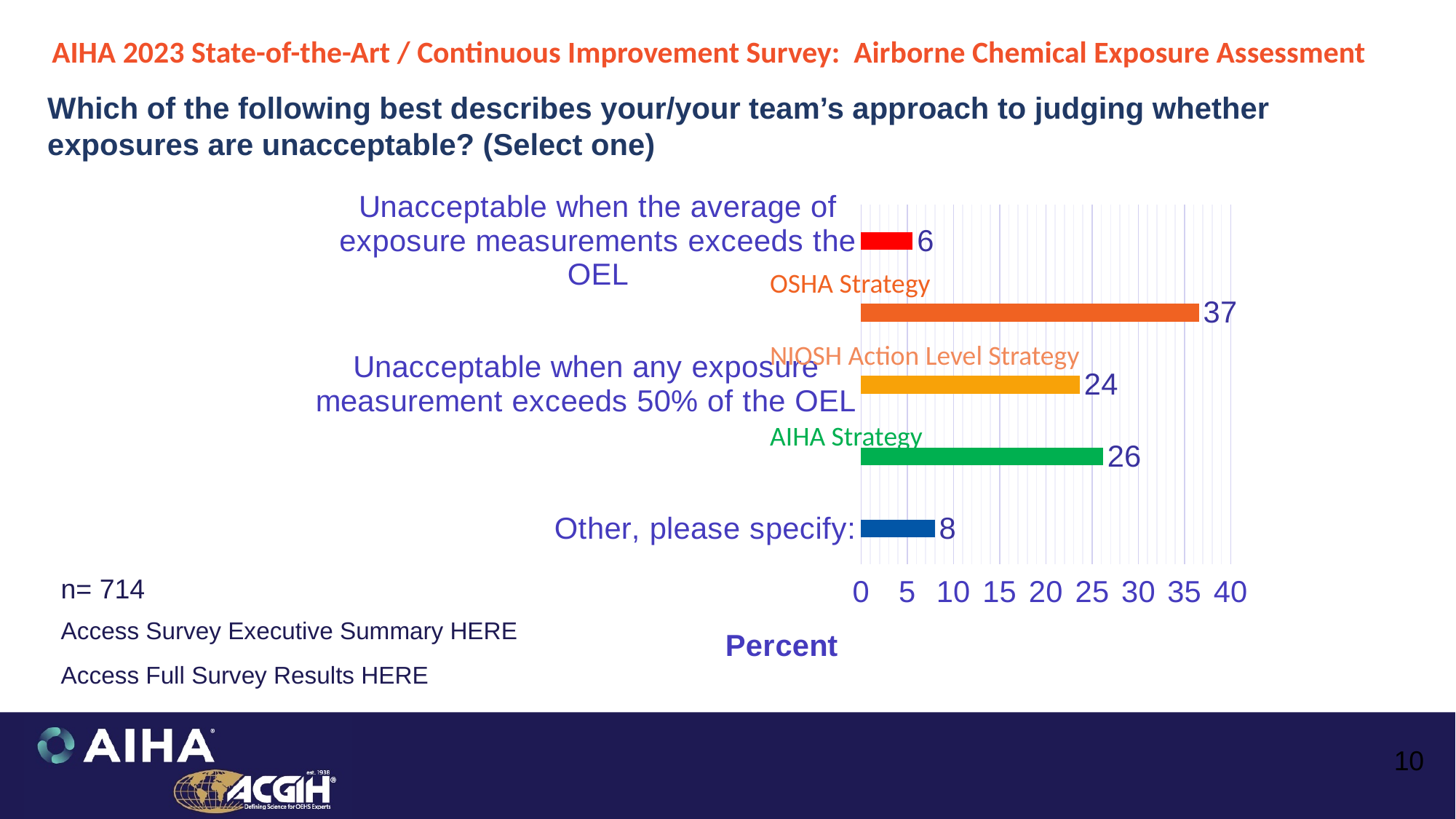

AIHA 2023 State-of-the-Art / Continuous Improvement Survey:  Airborne Chemical Exposure Assessment
Which of the following best describes your/your team’s approach to judging whether exposures are unacceptable? (Select one)

### Chart

| Category | % |
|---|---|
| Other, please specify: | 7.983193277311 |
| Unacceptable when the 95th percentile of the exposure profile exceeds the OEL | 26.19047619048 |
| Unacceptable when any exposure measurement exceeds 50% of the OEL | 23.669467787109998 |
| Unacceptable when any exposure measurement exceeds the OEL | 36.55462184874 |
| Unacceptable when the average of exposure measurements exceeds the OEL | 5.6022408963590005 |
OSHA Strategy
NIOSH Action Level Strategy
AIHA Strategy
n= 714
Access Survey Executive Summary HERE
Access Full Survey Results HERE
10